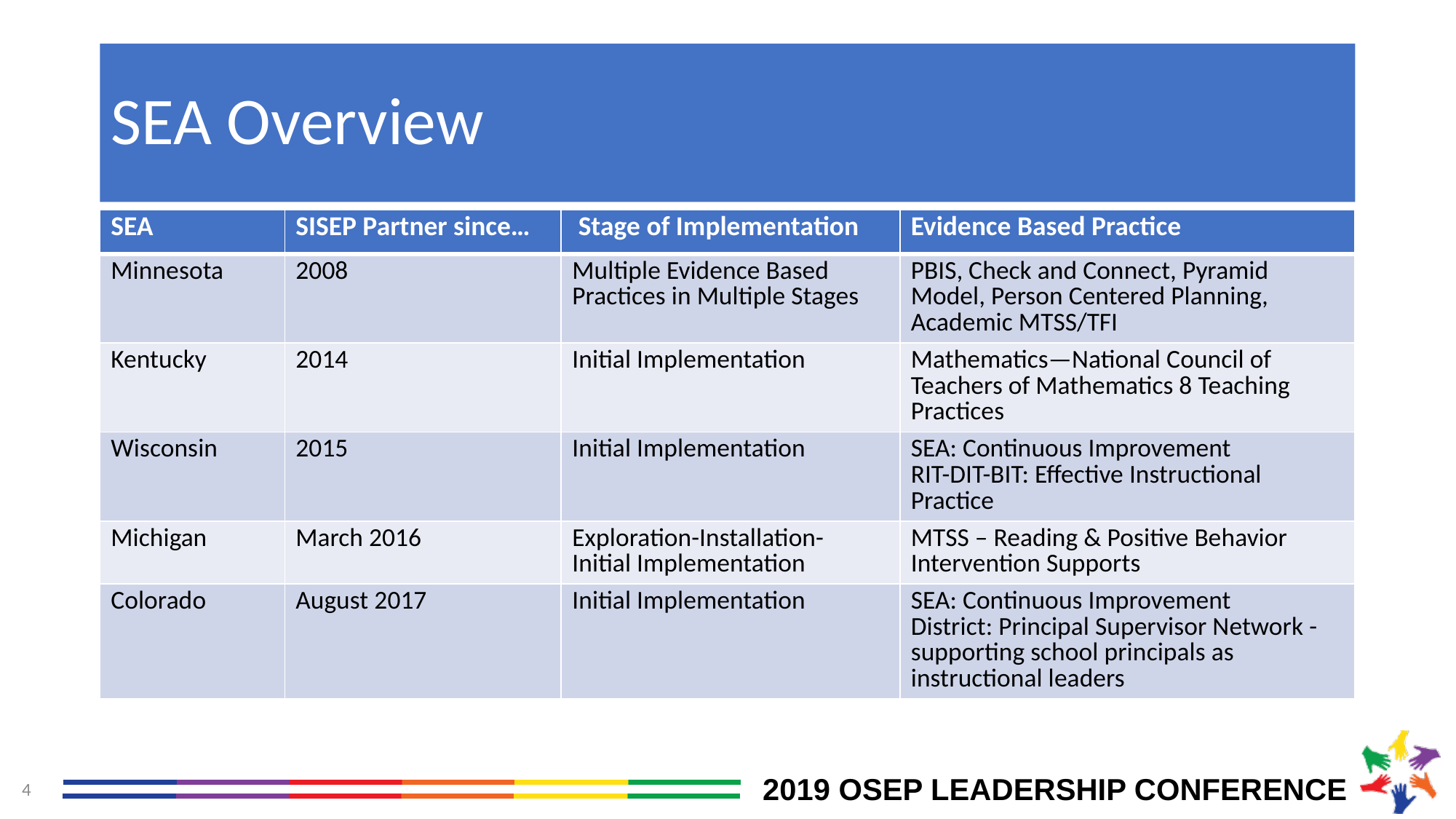

# SEA Overview
| SEA | SISEP Partner since… | Stage of Implementation | Evidence Based Practice |
| --- | --- | --- | --- |
| Minnesota | 2008 | Multiple Evidence Based Practices in Multiple Stages | PBIS, Check and Connect, Pyramid Model, Person Centered Planning, Academic MTSS/TFI |
| Kentucky | 2014 | Initial Implementation | Mathematics—National Council of Teachers of Mathematics 8 Teaching Practices |
| Wisconsin | 2015 | Initial Implementation | SEA: Continuous Improvement RIT-DIT-BIT: Effective Instructional Practice |
| Michigan | March 2016 | Exploration-Installation- Initial Implementation | MTSS – Reading & Positive Behavior Intervention Supports |
| Colorado | August 2017 | Initial Implementation | SEA: Continuous Improvement District: Principal Supervisor Network -supporting school principals as instructional leaders |
4